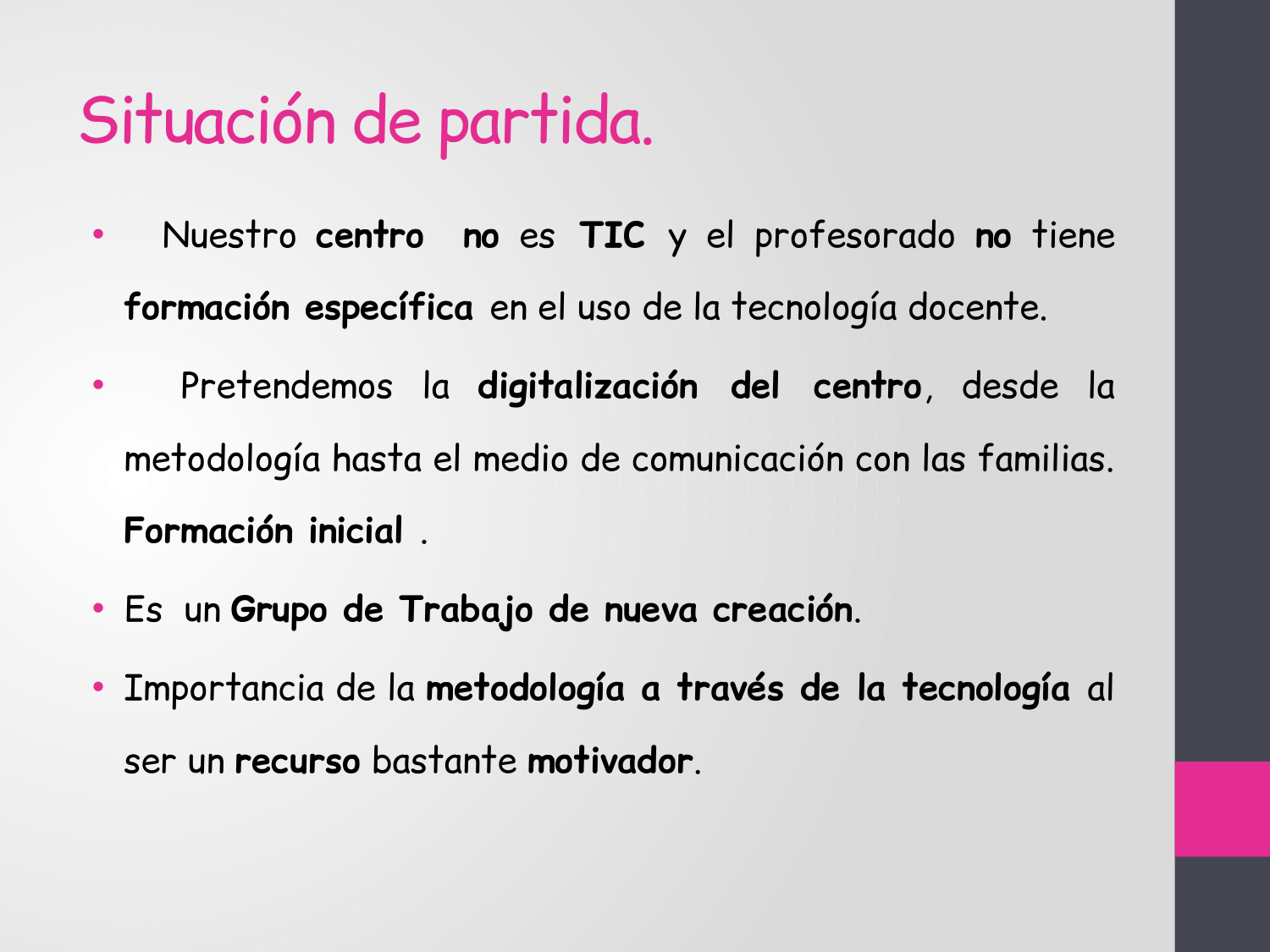

# Situación de partida.
  Nuestro centro  no es TIC y el profesorado no tiene formación específica en el uso de la tecnología docente.
  Pretendemos la digitalización del centro, desde la metodología hasta el medio de comunicación con las familias. Formación inicial .
Es  un Grupo de Trabajo de nueva creación.
Importancia de la metodología a través de la tecnología al ser un recurso bastante motivador.